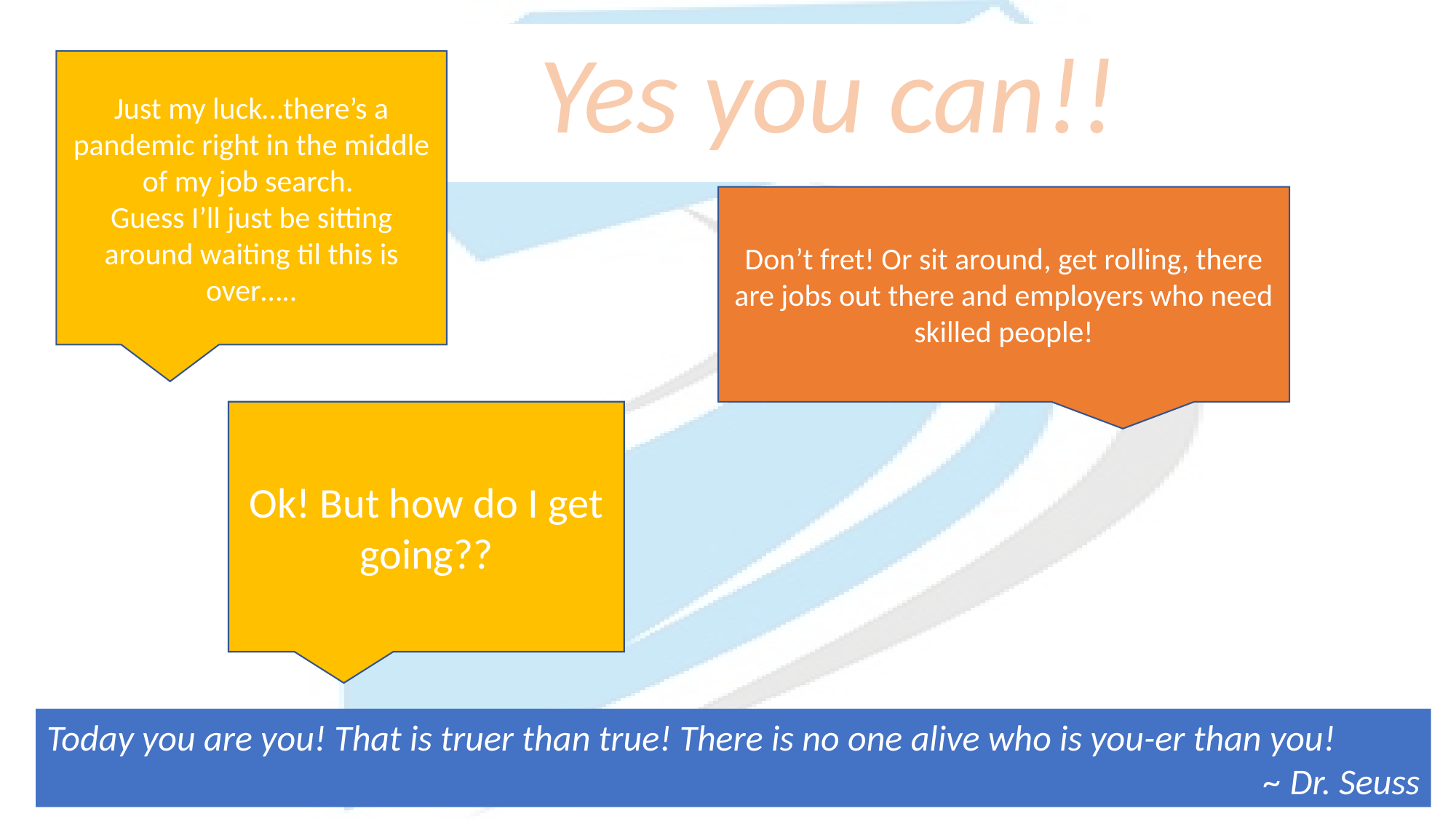

# Yes you can!!
Just my luck…there’s a pandemic right in the middle of my job search.
Guess I’ll just be sitting around waiting til this is over…..
Don’t fret! Or sit around, get rolling, there are jobs out there and employers who need skilled people!
Ok! But how do I get going??
Today you are you! That is truer than true! There is no one alive who is you-er than you!
~ Dr. Seuss